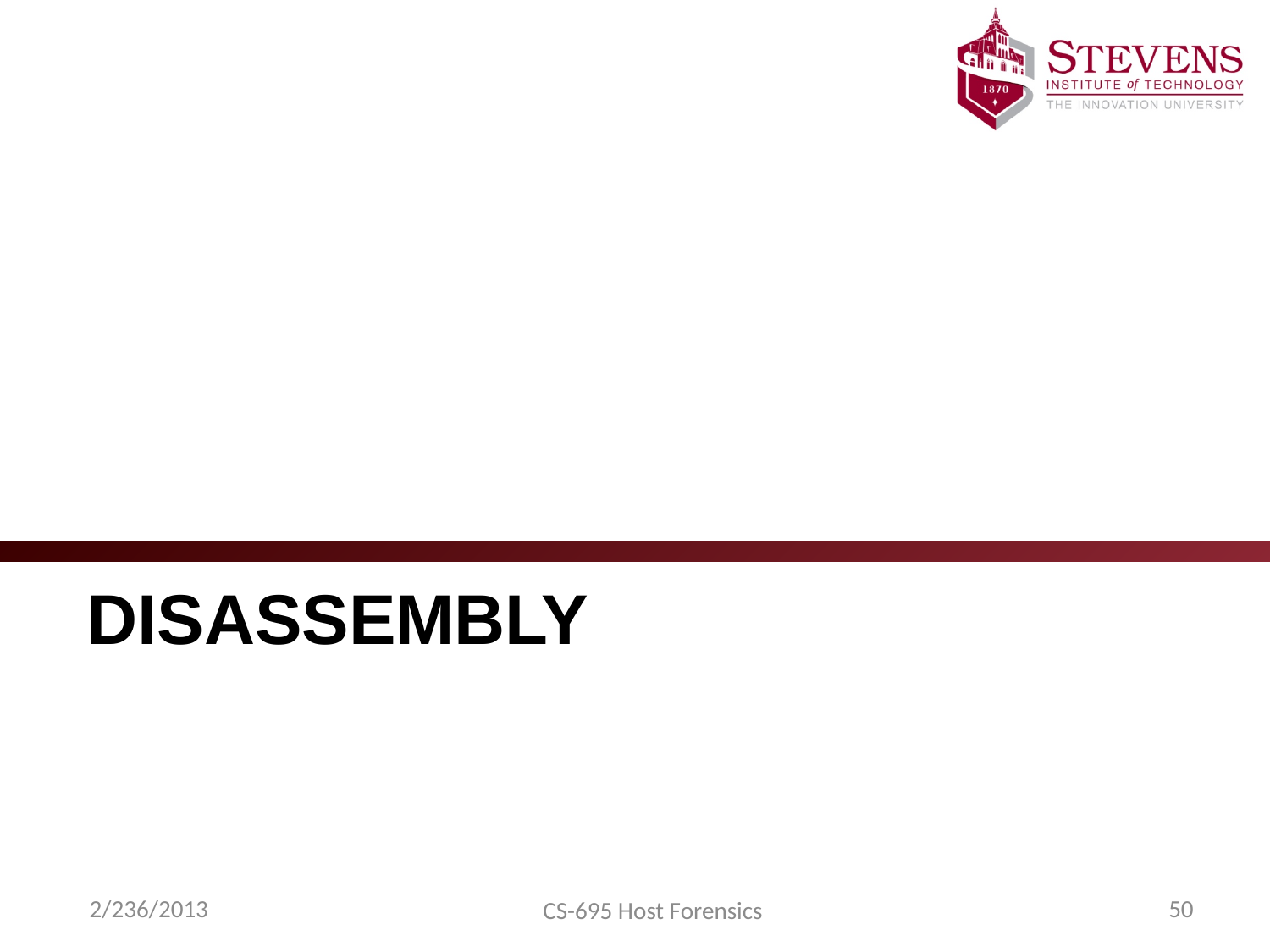

# Disassembly
2/236/2013
50
CS-695 Host Forensics